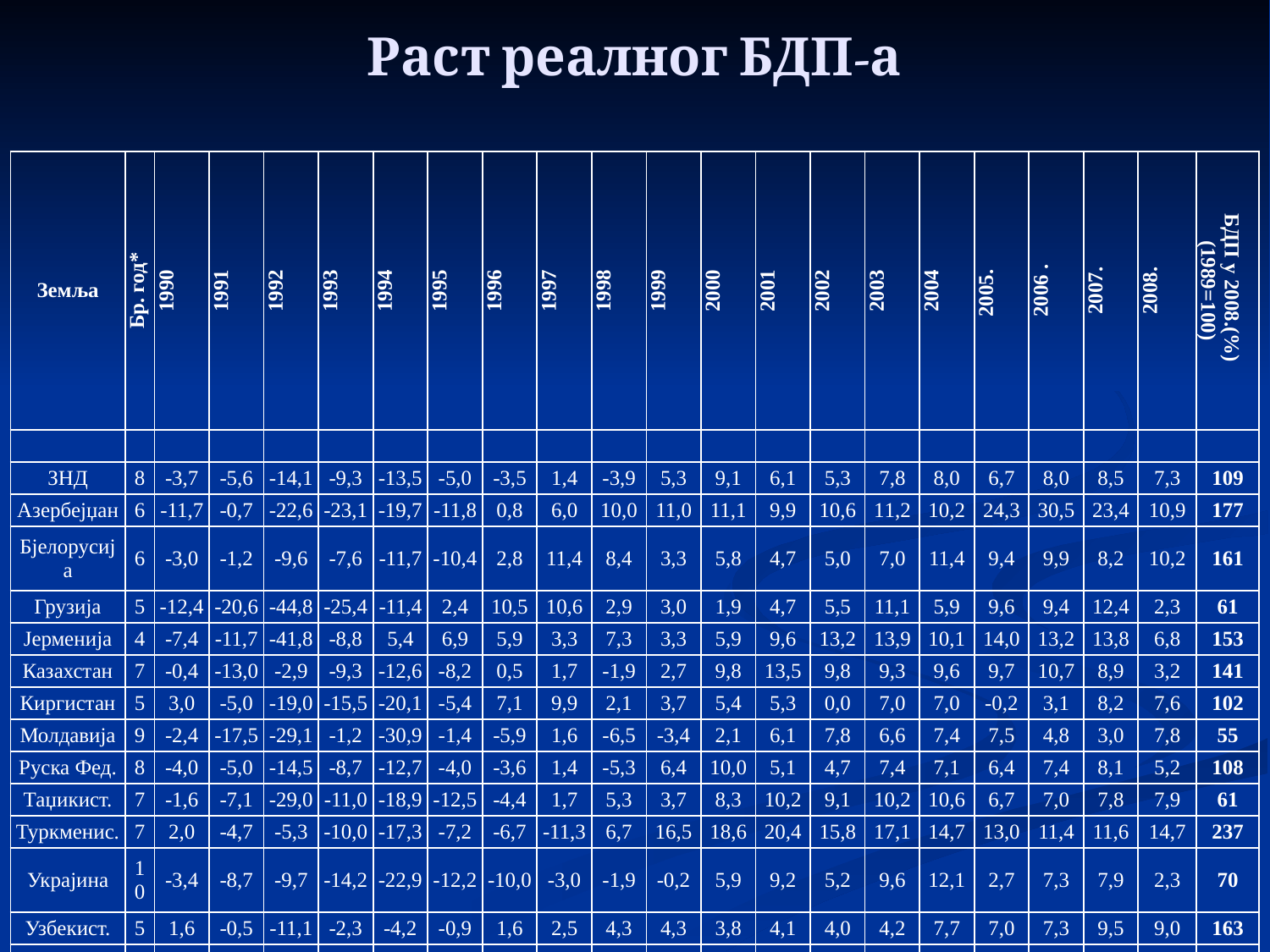

Раст реалног БДП-а
| Земља | Бр. год\* | 1990 | 1991 | 1992 | 1993 | 1994 | 1995 | 1996 | 1997 | 1998 | 1999 | 2000 | 2001 | 2002 | 2003 | 2004 | 2005. | 2006 . | 2007. | 2008. | БДП у 2008.(%) (1989=100) |
| --- | --- | --- | --- | --- | --- | --- | --- | --- | --- | --- | --- | --- | --- | --- | --- | --- | --- | --- | --- | --- | --- |
|  |  |  |  |  |  |  |  |  |  |  |  |  |  |  |  |  |  |  |  |  |  |
| ЗНД | 8 | -3,7 | -5,6 | -14,1 | -9,3 | -13,5 | -5,0 | -3,5 | 1,4 | -3,9 | 5,3 | 9,1 | 6,1 | 5,3 | 7,8 | 8,0 | 6,7 | 8,0 | 8,5 | 7,3 | 109 |
| Азербејџан | 6 | -11,7 | -0,7 | -22,6 | -23,1 | -19,7 | -11,8 | 0,8 | 6,0 | 10,0 | 11,0 | 11,1 | 9,9 | 10,6 | 11,2 | 10,2 | 24,3 | 30,5 | 23,4 | 10,9 | 177 |
| Бјелорусија | 6 | -3,0 | -1,2 | -9,6 | -7,6 | -11,7 | -10,4 | 2,8 | 11,4 | 8,4 | 3,3 | 5,8 | 4,7 | 5,0 | 7,0 | 11,4 | 9,4 | 9,9 | 8,2 | 10,2 | 161 |
| Грузија | 5 | -12,4 | -20,6 | -44,8 | -25,4 | -11,4 | 2,4 | 10,5 | 10,6 | 2,9 | 3,0 | 1,9 | 4,7 | 5,5 | 11,1 | 5,9 | 9,6 | 9,4 | 12,4 | 2,3 | 61 |
| Јерменија | 4 | -7,4 | -11,7 | -41,8 | -8,8 | 5,4 | 6,9 | 5,9 | 3,3 | 7,3 | 3,3 | 5,9 | 9,6 | 13,2 | 13,9 | 10,1 | 14,0 | 13,2 | 13,8 | 6,8 | 153 |
| Казахстан | 7 | -0,4 | -13,0 | -2,9 | -9,3 | -12,6 | -8,2 | 0,5 | 1,7 | -1,9 | 2,7 | 9,8 | 13,5 | 9,8 | 9,3 | 9,6 | 9,7 | 10,7 | 8,9 | 3,2 | 141 |
| Киргистан | 5 | 3,0 | -5,0 | -19,0 | -15,5 | -20,1 | -5,4 | 7,1 | 9,9 | 2,1 | 3,7 | 5,4 | 5,3 | 0,0 | 7,0 | 7,0 | -0,2 | 3,1 | 8,2 | 7,6 | 102 |
| Молдавија | 9 | -2,4 | -17,5 | -29,1 | -1,2 | -30,9 | -1,4 | -5,9 | 1,6 | -6,5 | -3,4 | 2,1 | 6,1 | 7,8 | 6,6 | 7,4 | 7,5 | 4,8 | 3,0 | 7,8 | 55 |
| Руска Фед. | 8 | -4,0 | -5,0 | -14,5 | -8,7 | -12,7 | -4,0 | -3,6 | 1,4 | -5,3 | 6,4 | 10,0 | 5,1 | 4,7 | 7,4 | 7,1 | 6,4 | 7,4 | 8,1 | 5,2 | 108 |
| Таџикист. | 7 | -1,6 | -7,1 | -29,0 | -11,0 | -18,9 | -12,5 | -4,4 | 1,7 | 5,3 | 3,7 | 8,3 | 10,2 | 9,1 | 10,2 | 10,6 | 6,7 | 7,0 | 7,8 | 7,9 | 61 |
| Туркменис. | 7 | 2,0 | -4,7 | -5,3 | -10,0 | -17,3 | -7,2 | -6,7 | -11,3 | 6,7 | 16,5 | 18,6 | 20,4 | 15,8 | 17,1 | 14,7 | 13,0 | 11,4 | 11,6 | 14,7 | 237 |
| Украјина | 10 | -3,4 | -8,7 | -9,7 | -14,2 | -22,9 | -12,2 | -10,0 | -3,0 | -1,9 | -0,2 | 5,9 | 9,2 | 5,2 | 9,6 | 12,1 | 2,7 | 7,3 | 7,9 | 2,3 | 70 |
| Узбекист. | 5 | 1,6 | -0,5 | -11,1 | -2,3 | -4,2 | -0,9 | 1,6 | 2,5 | 4,3 | 4,3 | 3,8 | 4,1 | 4,0 | 4,2 | 7,7 | 7,0 | 7,3 | 9,5 | 9,0 | 163 |
| ЦИЕ(просјек) | 6 | -5,0 | -7,9 | -9,3 | -4,7 | -5,2 | 0,0 | 0,2 | 3,5 | -0,1 | 1,8 | 6,3 | 1,8 | 4,5 | 5,8 | 7,2 | 6,3 | 7,2 | 7,0 | 4,2 | 140 |